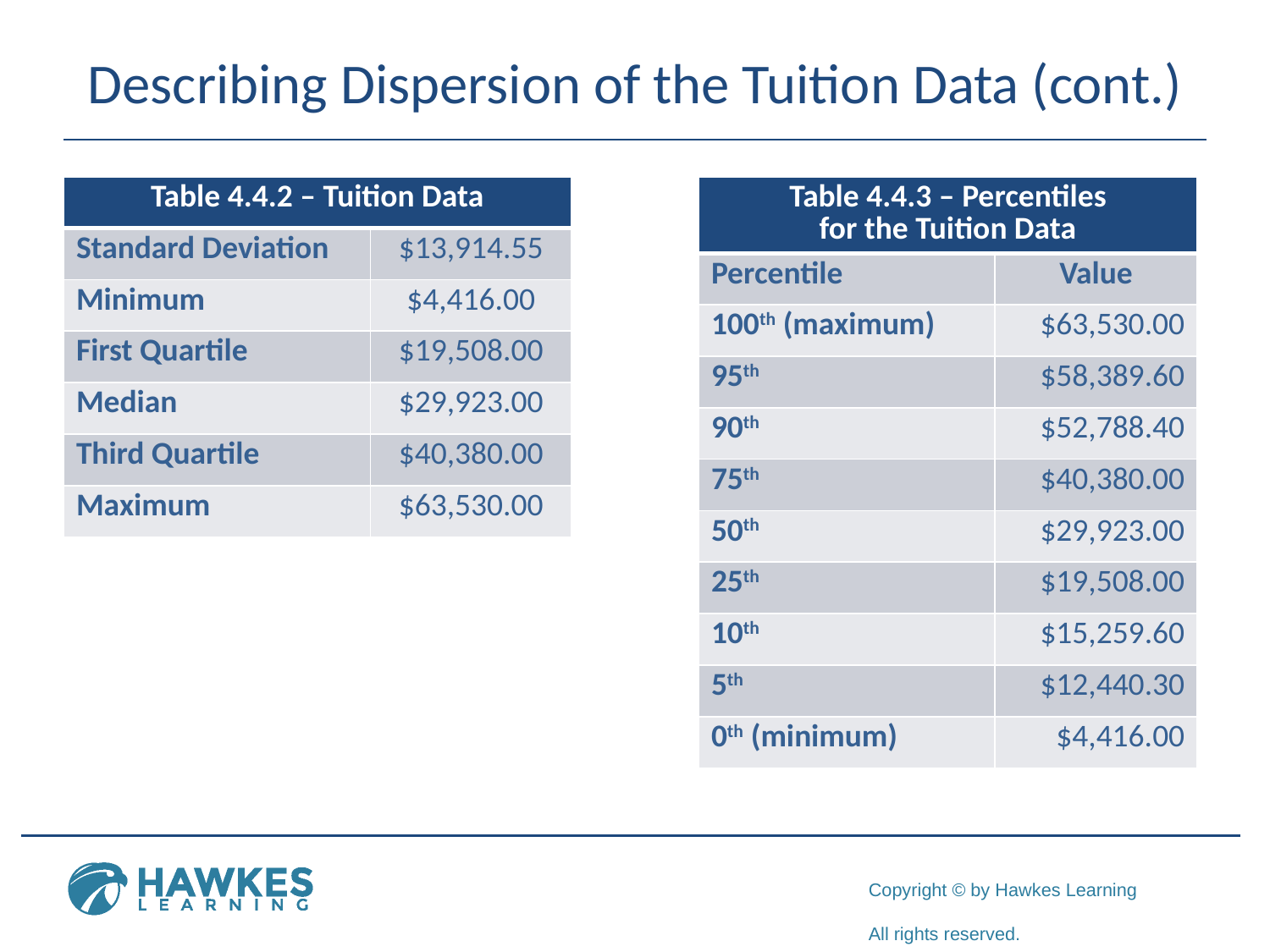

# Describing Dispersion of the Tuition Data (cont.)
| Table 4.4.2 – Tuition Data |  |
| --- | --- |
| Standard Deviation | $13,914.55 |
| Minimum | $4,416.00 |
| First Quartile | $19,508.00 |
| Median | $29,923.00 |
| Third Quartile | $40,380.00 |
| Maximum | $63,530.00 |
| Table 4.4.3 – Percentiles for the Tuition Data |  |
| --- | --- |
| Percentile | Value |
| 100th (maximum) | $63,530.00 |
| 95th | $58,389.60 |
| 90th | $52,788.40 |
| 75th | $40,380.00 |
| 50th | $29,923.00 |
| 25th | $19,508.00 |
| 10th | $15,259.60 |
| 5th | $12,440.30 |
| 0th (minimum) | $4,416.00 |